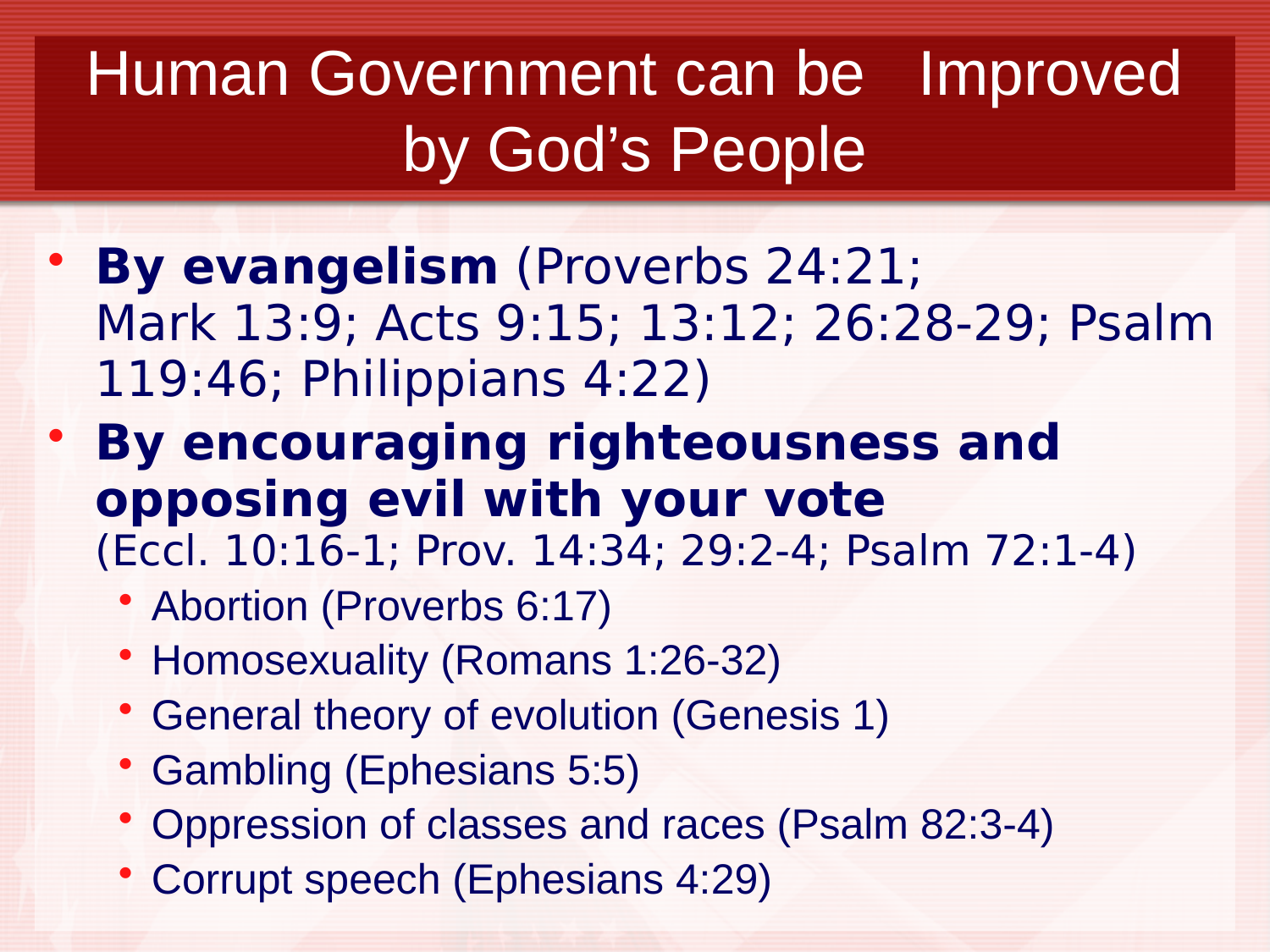

# Human Government can be   Improved by God’s People
By evangelism (Proverbs 24:21;               Mark 13:9; Acts 9:15; 13:12; 26:28-29; Psalm 119:46; Philippians 4:22)
By encouraging righteousness and opposing evil with your vote 		    (Eccl. 10:16-1; Prov. 14:34; 29:2-4; Psalm 72:1-4)
Abortion (Proverbs 6:17)
Homosexuality (Romans 1:26-32)
General theory of evolution (Genesis 1)
Gambling (Ephesians 5:5)
Oppression of classes and races (Psalm 82:3-4)
Corrupt speech (Ephesians 4:29)